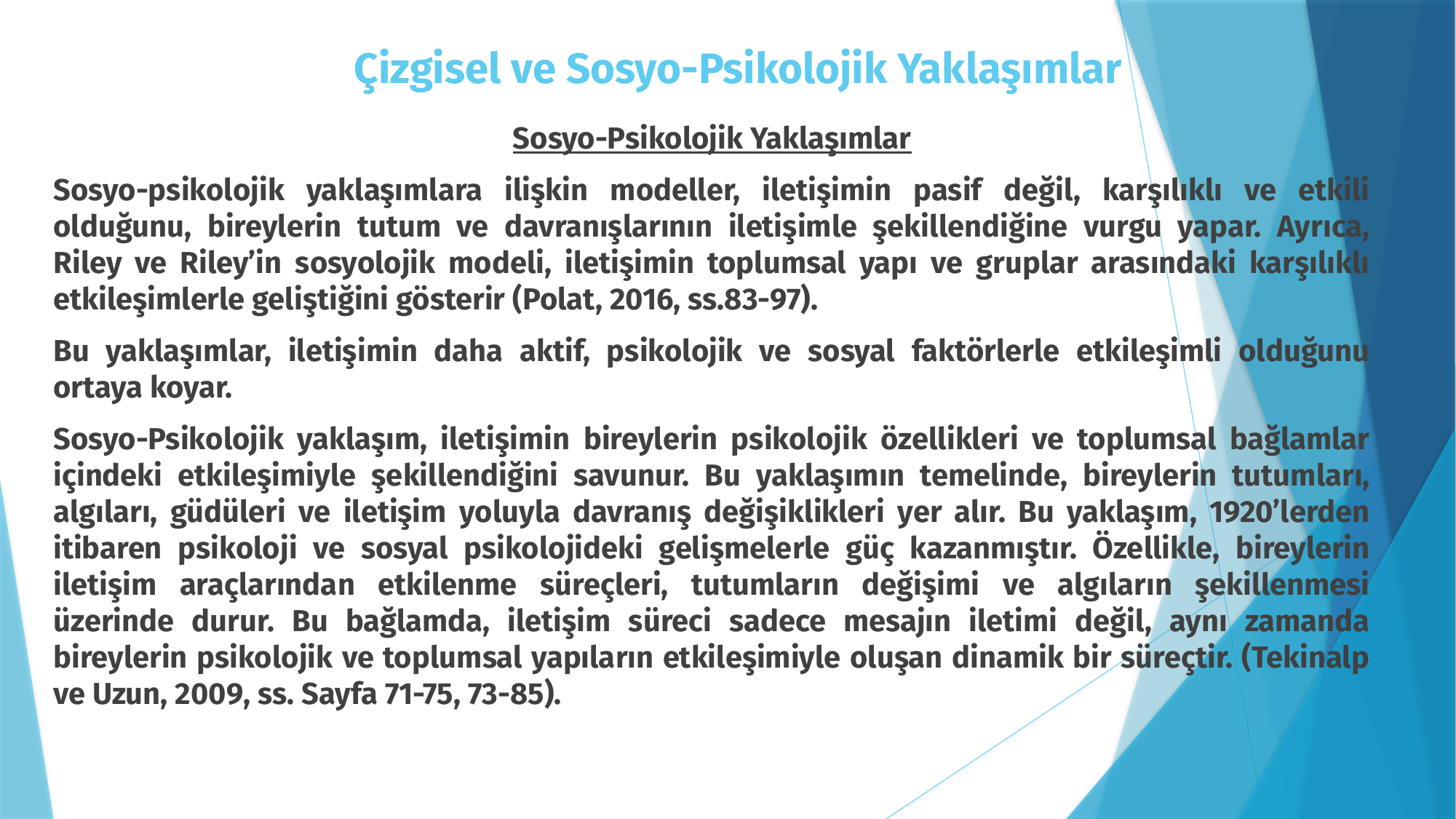

# Çizgisel ve Sosyo-Psikolojik Yaklaşımlar
Sosyo-Psikolojik Yaklaşımlar
Sosyo-psikolojik yaklaşımlara ilişkin modeller, iletişimin pasif değil, karşılıklı ve etkili olduğunu, bireylerin tutum ve davranışlarının iletişimle şekillendiğine vurgu yapar. Ayrıca, Riley ve Riley’in sosyolojik modeli, iletişimin toplumsal yapı ve gruplar arasındaki karşılıklı etkileşimlerle geliştiğini gösterir (Polat, 2016, ss.83-97).
Bu yaklaşımlar, iletişimin daha aktif, psikolojik ve sosyal faktörlerle etkileşimli olduğunu ortaya koyar.
Sosyo-Psikolojik yaklaşım, iletişimin bireylerin psikolojik özellikleri ve toplumsal bağlamlar içindeki etkileşimiyle şekillendiğini savunur. Bu yaklaşımın temelinde, bireylerin tutumları, algıları, güdüleri ve iletişim yoluyla davranış değişiklikleri yer alır. Bu yaklaşım, 1920’lerden itibaren psikoloji ve sosyal psikolojideki gelişmelerle güç kazanmıştır. Özellikle, bireylerin iletişim araçlarından etkilenme süreçleri, tutumların değişimi ve algıların şekillenmesi üzerinde durur. Bu bağlamda, iletişim süreci sadece mesajın iletimi değil, aynı zamanda bireylerin psikolojik ve toplumsal yapıların etkileşimiyle oluşan dinamik bir süreçtir. (Tekinalp ve Uzun, 2009, ss. Sayfa 71-75, 73-85).